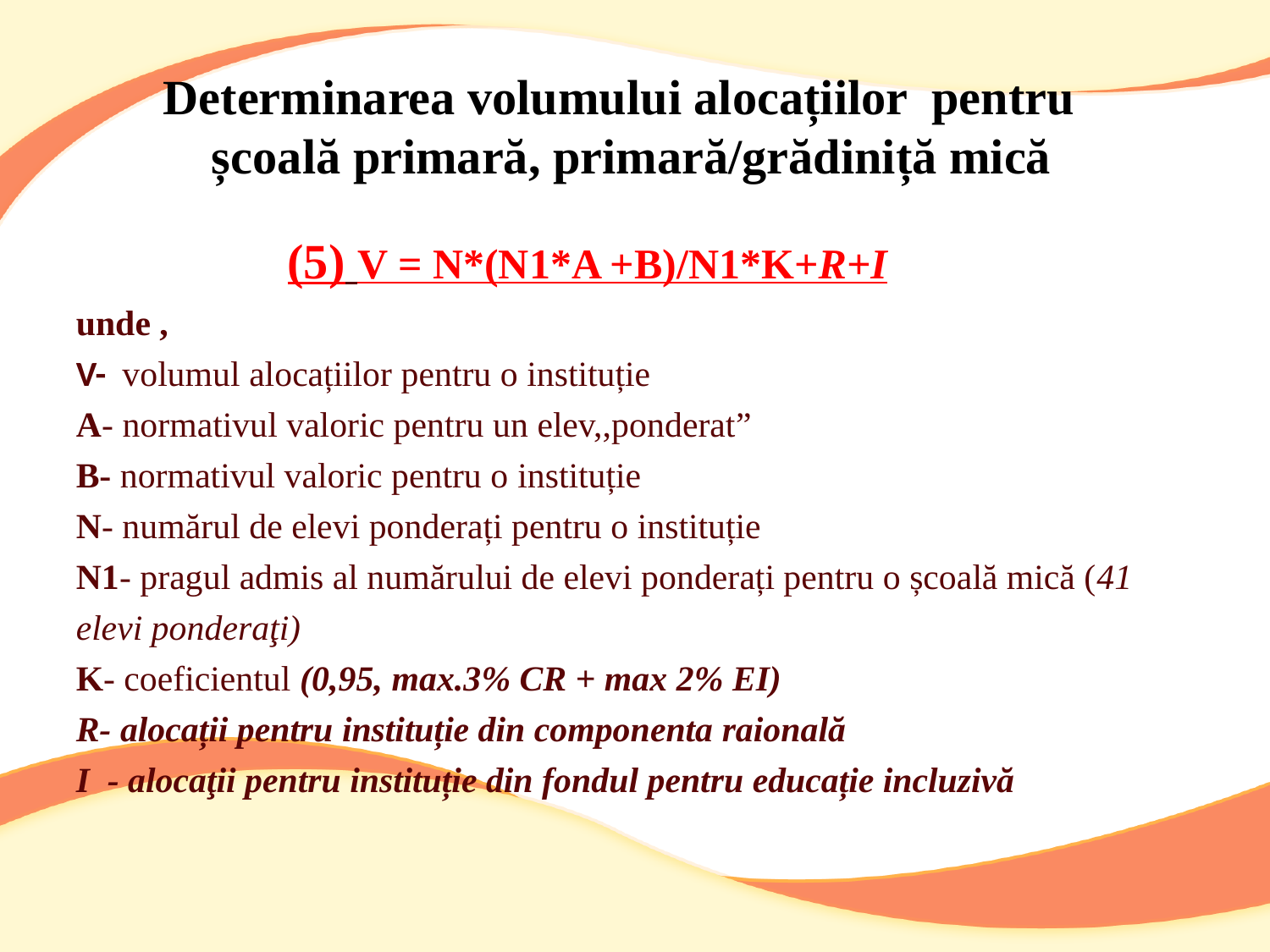

# Determinarea volumului alocațiilor  pentru școală primară, primară/grădiniță mică
(5) V = N*(N1*A +B)/N1*K+R+I
unde ,
V-  volumul alocațiilor pentru o instituție
A- normativul valoric pentru un elev,,ponderat”
B- normativul valoric pentru o instituție
N- numărul de elevi ponderați pentru o instituție
N1- pragul admis al numărului de elevi ponderați pentru o școală mică (41 elevi ponderaţi)
K- coeficientul (0,95, max.3% CR + max 2% EI)
R- alocații pentru instituție din componenta raională
I  - alocaţii pentru instituție din fondul pentru educație incluzivă